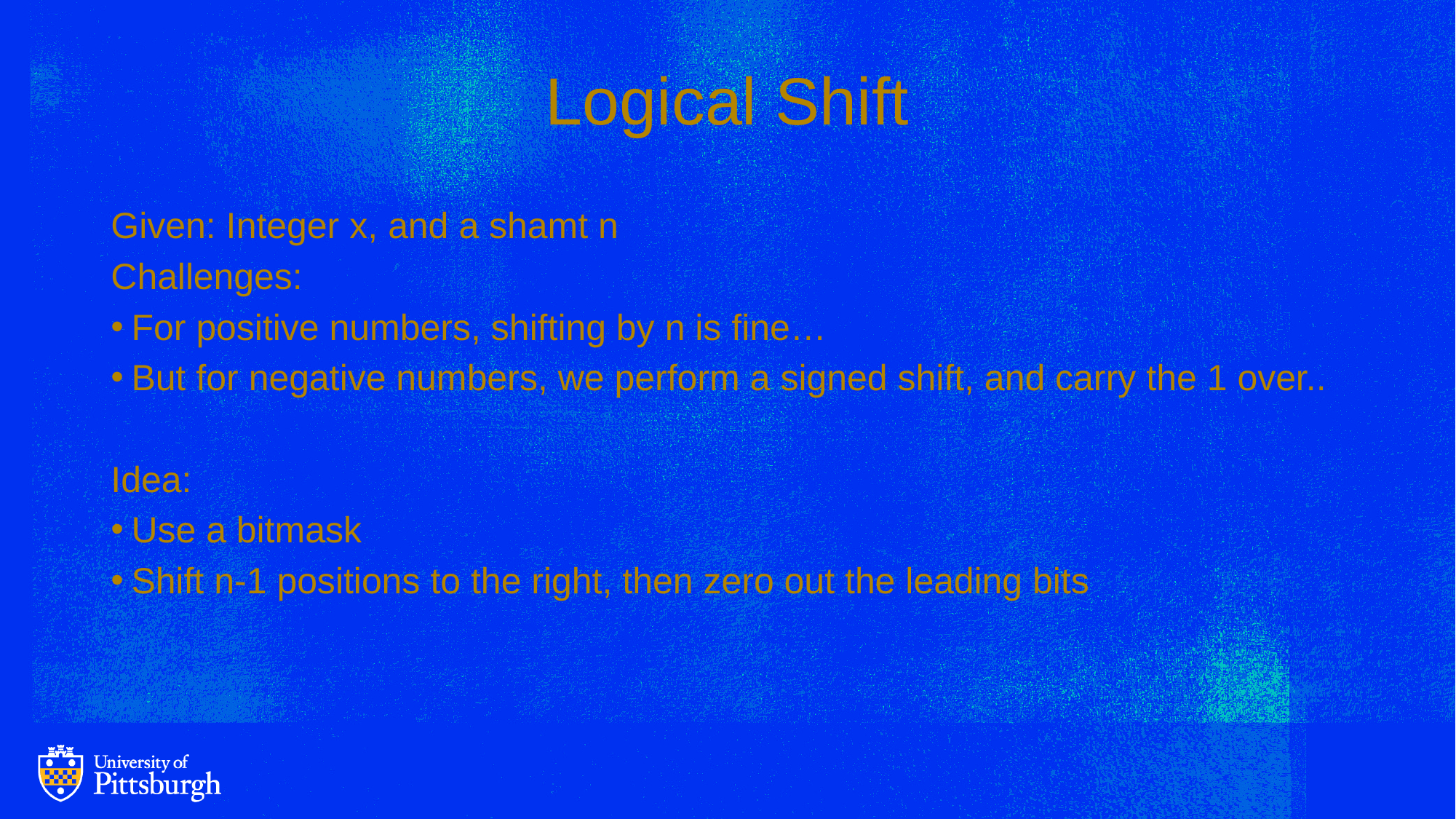

# Logical Shift
Given: Integer x, and a shamt n
Challenges:
For positive numbers, shifting by n is fine…
But for negative numbers, we perform a signed shift, and carry the 1 over..

Idea:
Use a bitmask
Shift n-1 positions to the right, then zero out the leading bits